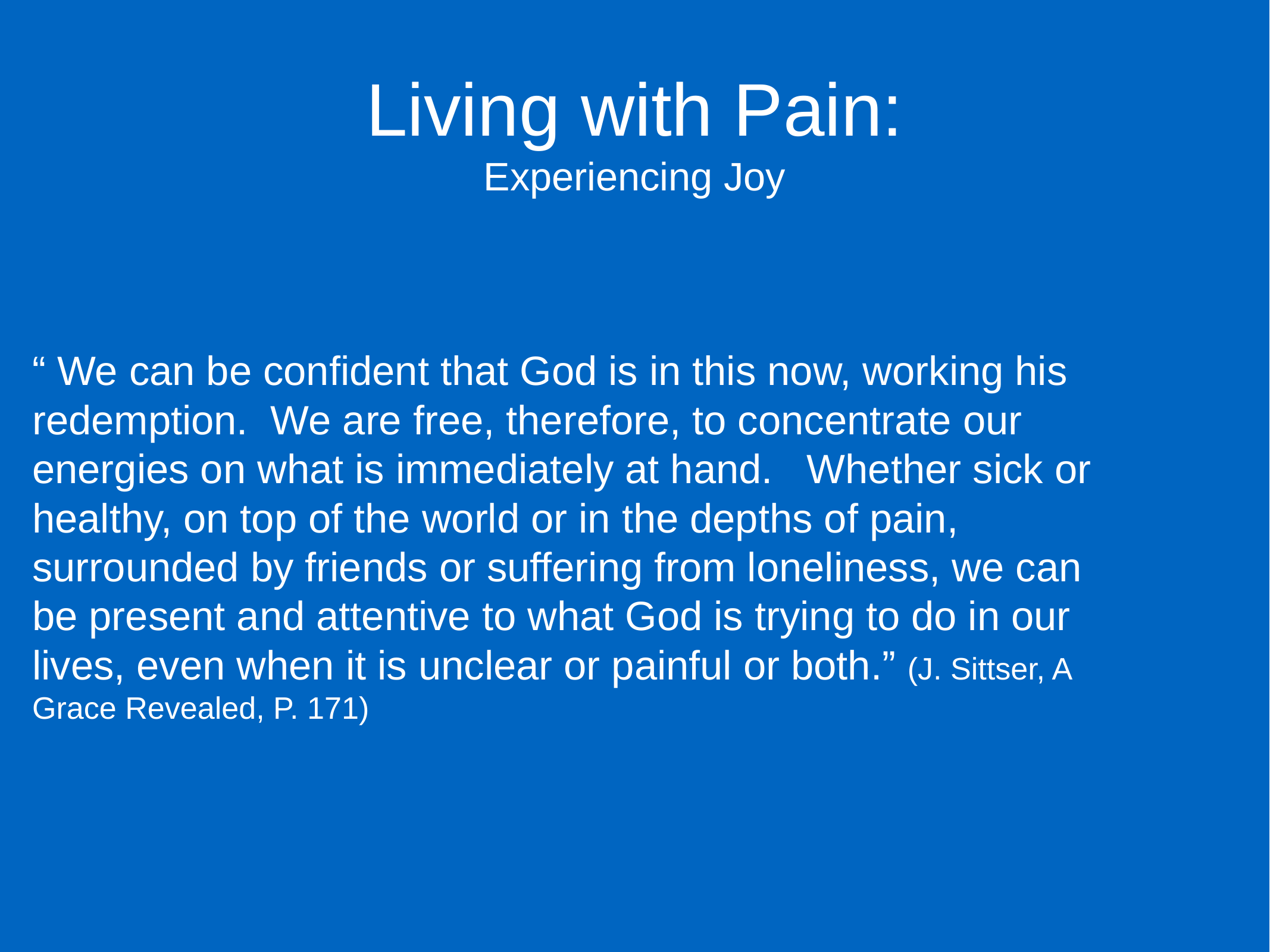

Living with Pain:
Experiencing Joy
“ We can be confident that God is in this now, working his redemption.  We are free, therefore, to concentrate our energies on what is immediately at hand.   Whether sick or healthy, on top of the world or in the depths of pain, surrounded by friends or suffering from loneliness, we can be present and attentive to what God is trying to do in our lives, even when it is unclear or painful or both.” (J. Sittser, A Grace Revealed, P. 171)